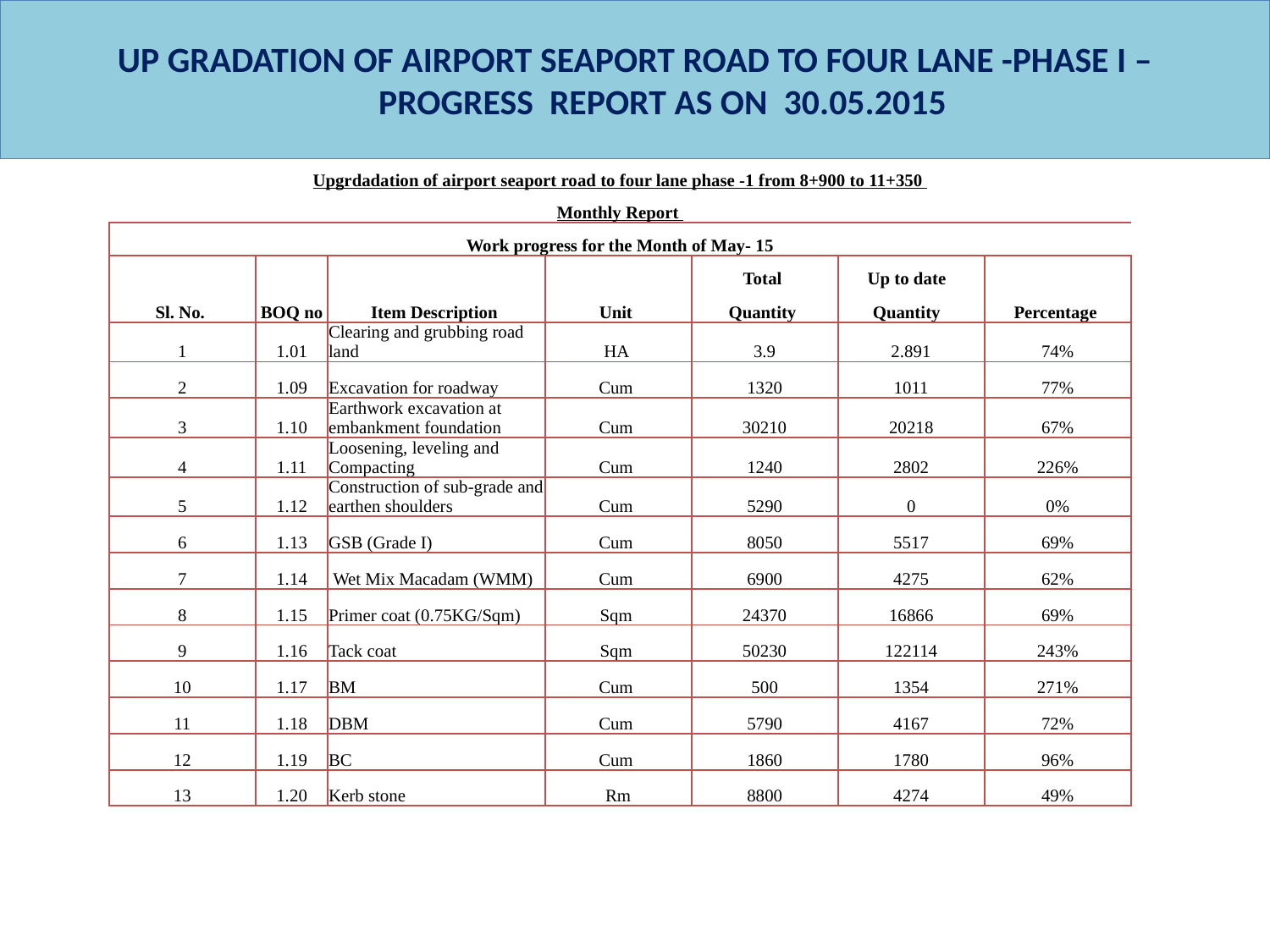

# UP GRADATION OF AIRPORT SEAPORT ROAD TO FOUR LANE -PHASE I – PROGRESS  REPORT AS ON  30.05.2015
| Upgrdadation of airport seaport road to four lane phase -1 from 8+900 to 11+350 |  |  |  |  |  |  |
| --- | --- | --- | --- | --- | --- | --- |
| Monthly Report |  |  |  |  |  |  |
| Work progress for the Month of May- 15 |  |  |  |  |  |  |
| Sl. No. | BOQ no | Item Description | Unit | Total | Up to date | Percentage |
|  |  |  |  | Quantity | Quantity |  |
| 1 | 1.01 | Clearing and grubbing road land | HA | 3.9 | 2.891 | 74% |
| 2 | 1.09 | Excavation for roadway | Cum | 1320 | 1011 | 77% |
| 3 | 1.10 | Earthwork excavation at embankment foundation | Cum | 30210 | 20218 | 67% |
| 4 | 1.11 | Loosening, leveling and Compacting | Cum | 1240 | 2802 | 226% |
| 5 | 1.12 | Construction of sub-grade and earthen shoulders | Cum | 5290 | 0 | 0% |
| 6 | 1.13 | GSB (Grade I) | Cum | 8050 | 5517 | 69% |
| 7 | 1.14 | Wet Mix Macadam (WMM) | Cum | 6900 | 4275 | 62% |
| 8 | 1.15 | Primer coat (0.75KG/Sqm) | Sqm | 24370 | 16866 | 69% |
| 9 | 1.16 | Tack coat | Sqm | 50230 | 122114 | 243% |
| 10 | 1.17 | BM | Cum | 500 | 1354 | 271% |
| 11 | 1.18 | DBM | Cum | 5790 | 4167 | 72% |
| 12 | 1.19 | BC | Cum | 1860 | 1780 | 96% |
| 13 | 1.20 | Kerb stone | Rm | 8800 | 4274 | 49% |